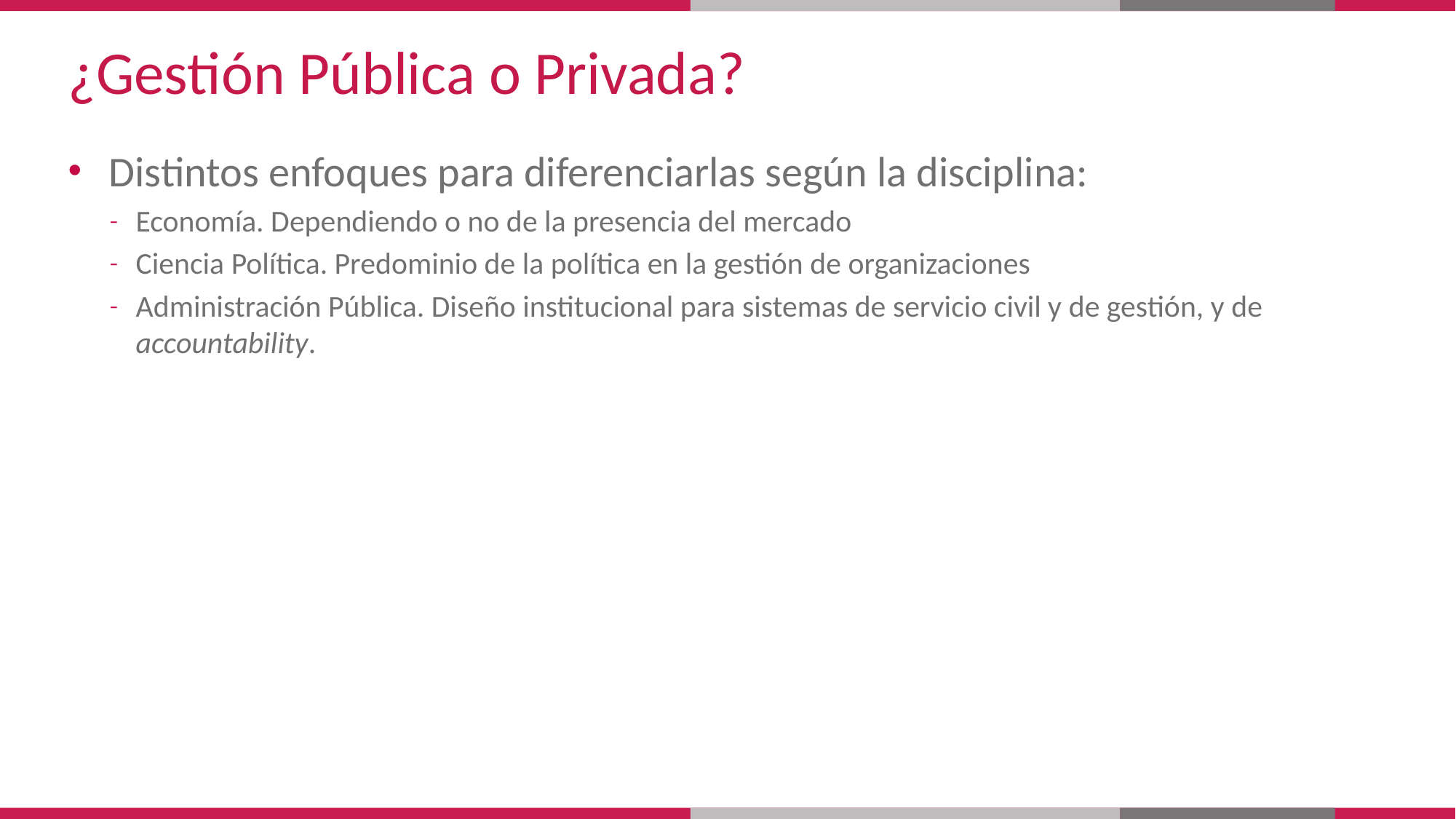

# ¿Gestión Pública o Privada?
Distintos enfoques para diferenciarlas según la disciplina:
Economía. Dependiendo o no de la presencia del mercado
Ciencia Política. Predominio de la política en la gestión de organizaciones
Administración Pública. Diseño institucional para sistemas de servicio civil y de gestión, y de accountability.